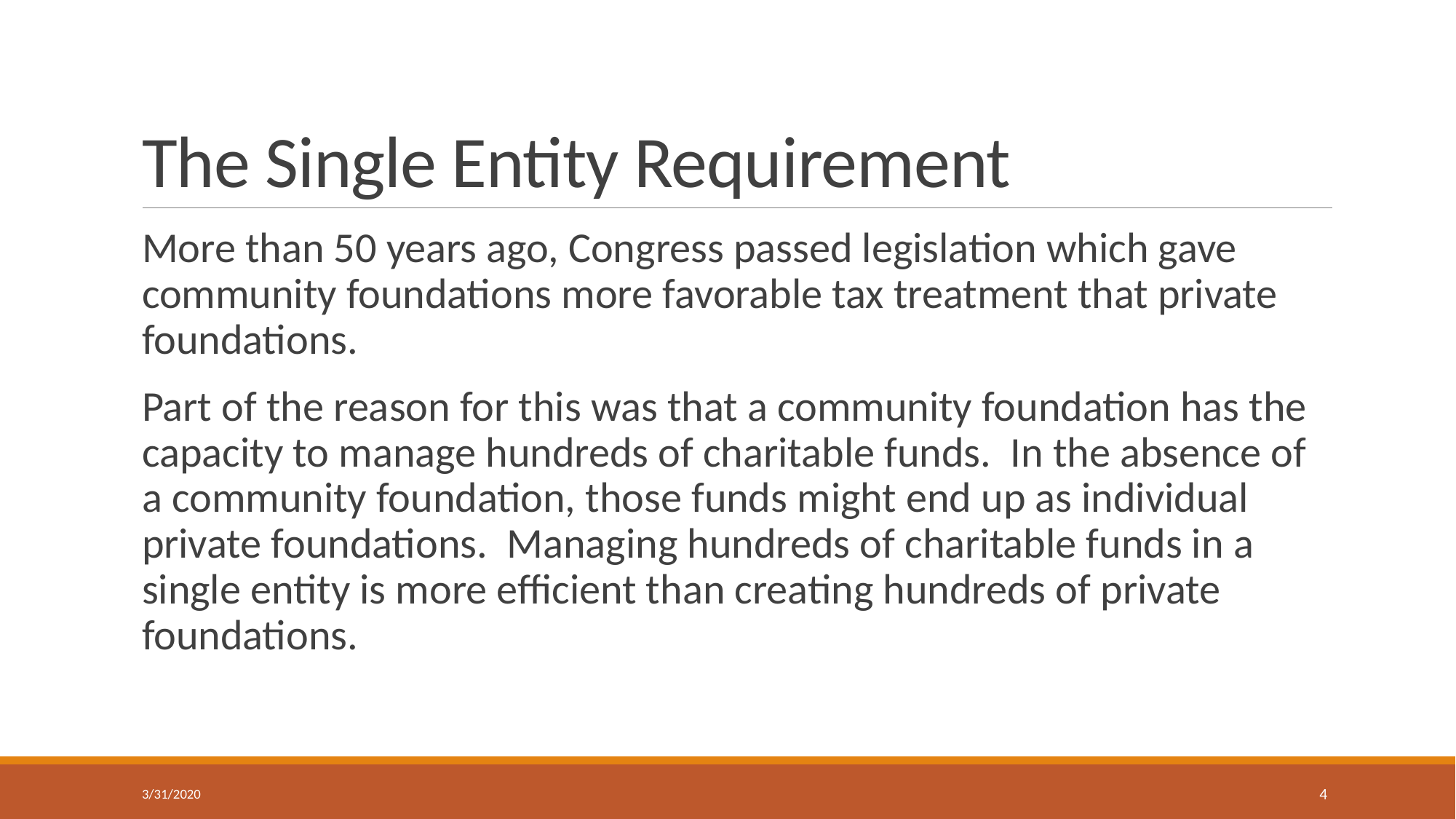

# The Single Entity Requirement
More than 50 years ago, Congress passed legislation which gave community foundations more favorable tax treatment that private foundations.
Part of the reason for this was that a community foundation has the capacity to manage hundreds of charitable funds.  In the absence of a community foundation, those funds might end up as individual private foundations.  Managing hundreds of charitable funds in a single entity is more efficient than creating hundreds of private foundations.
3/31/2020
4